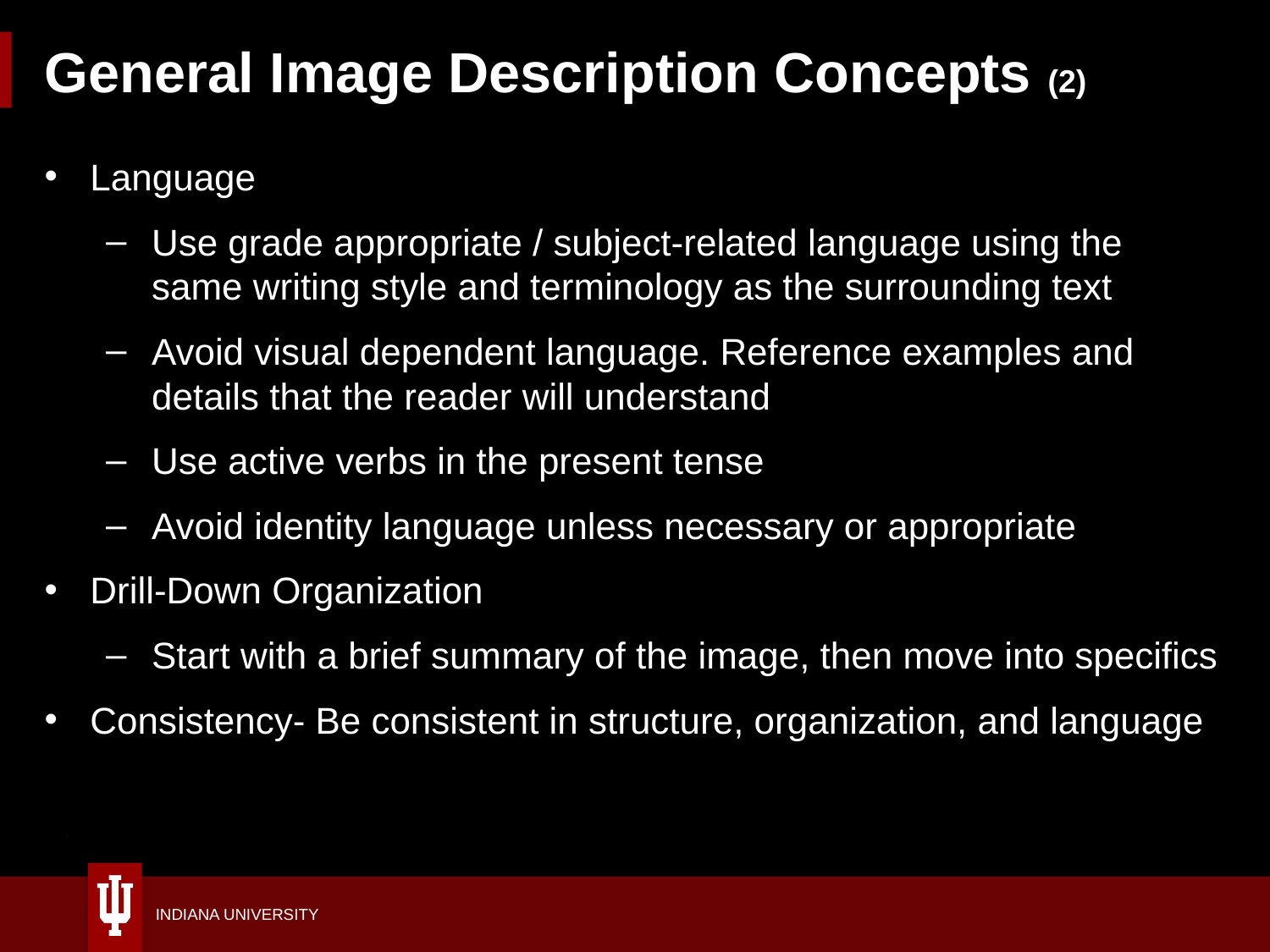

# General Image Description Concepts (2)
Language
Use grade appropriate / subject-related language using the same writing style and terminology as the surrounding text
Avoid visual dependent language. Reference examples and details that the reader will understand
Use active verbs in the present tense
Avoid identity language unless necessary or appropriate
Drill-Down Organization
Start with a brief summary of the image, then move into specifics
Consistency- Be consistent in structure, organization, and language
34